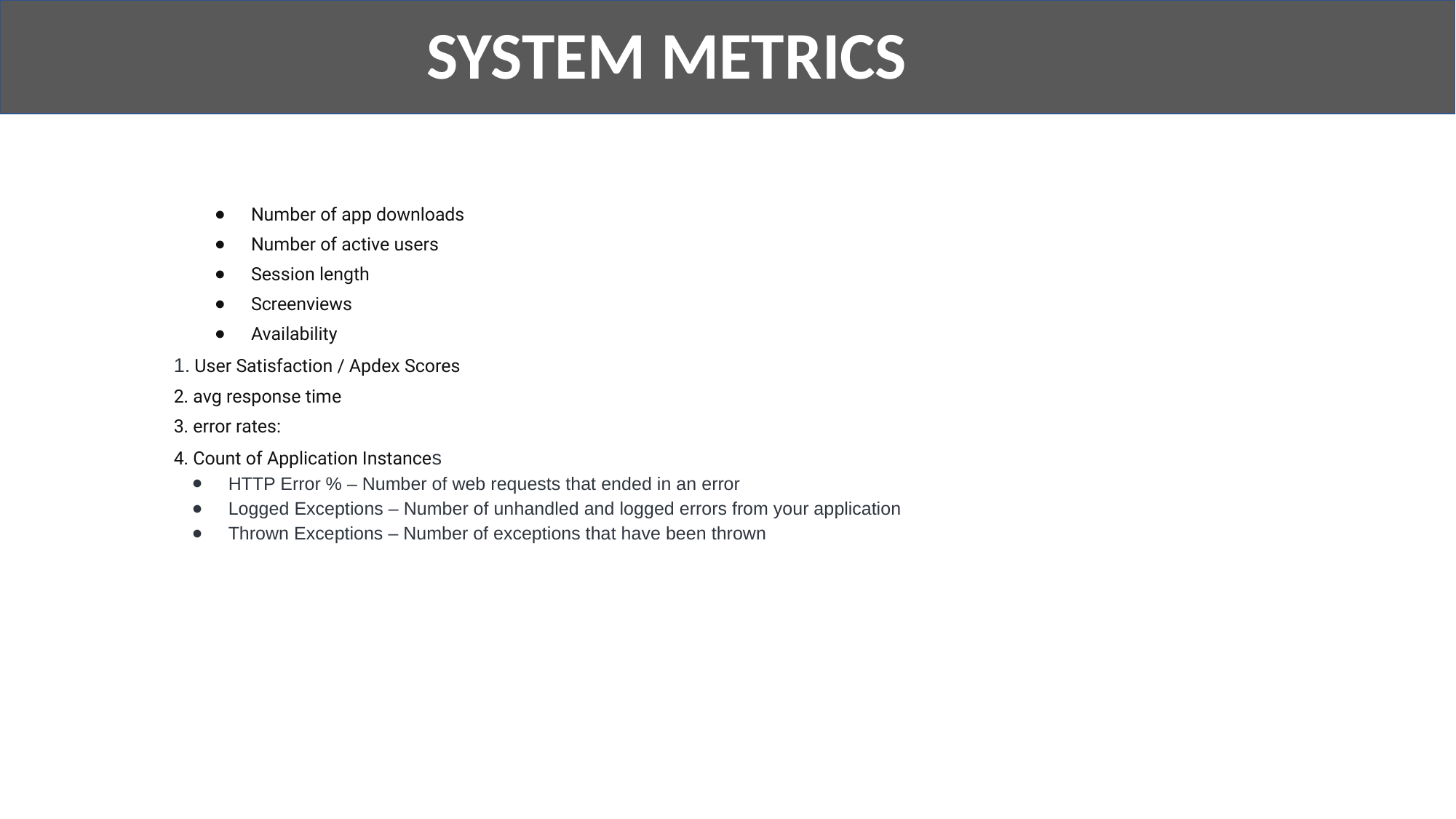

SYSTEM METRICS
Number of app downloads
Number of active users
Session length
Screenviews
Availability
1. User Satisfaction / Apdex Scores
2. avg response time
3. error rates:
4. Count of Application Instances
HTTP Error % – Number of web requests that ended in an error
Logged Exceptions – Number of unhandled and logged errors from your application
Thrown Exceptions – Number of exceptions that have been thrown

60 % in 6 months
65 % in 1 year

30% in 6 months
50% in 1 Year

30% in 1 year

Monitor and improve over next one year